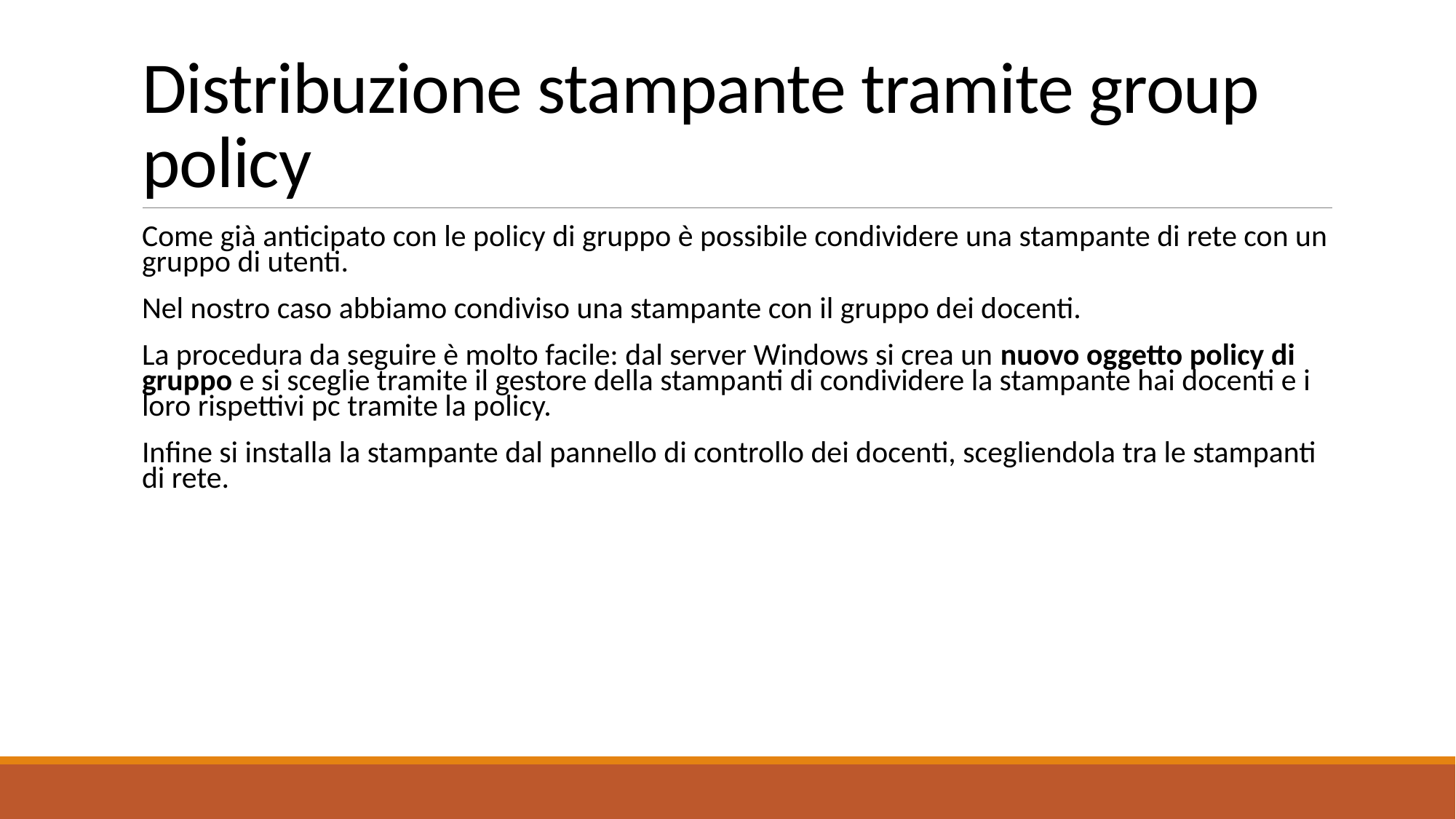

# Distribuzione stampante tramite group policy
Come già anticipato con le policy di gruppo è possibile condividere una stampante di rete con un gruppo di utenti.
Nel nostro caso abbiamo condiviso una stampante con il gruppo dei docenti.
La procedura da seguire è molto facile: dal server Windows si crea un nuovo oggetto policy di gruppo e si sceglie tramite il gestore della stampanti di condividere la stampante hai docenti e i loro rispettivi pc tramite la policy.
Infine si installa la stampante dal pannello di controllo dei docenti, scegliendola tra le stampanti di rete.